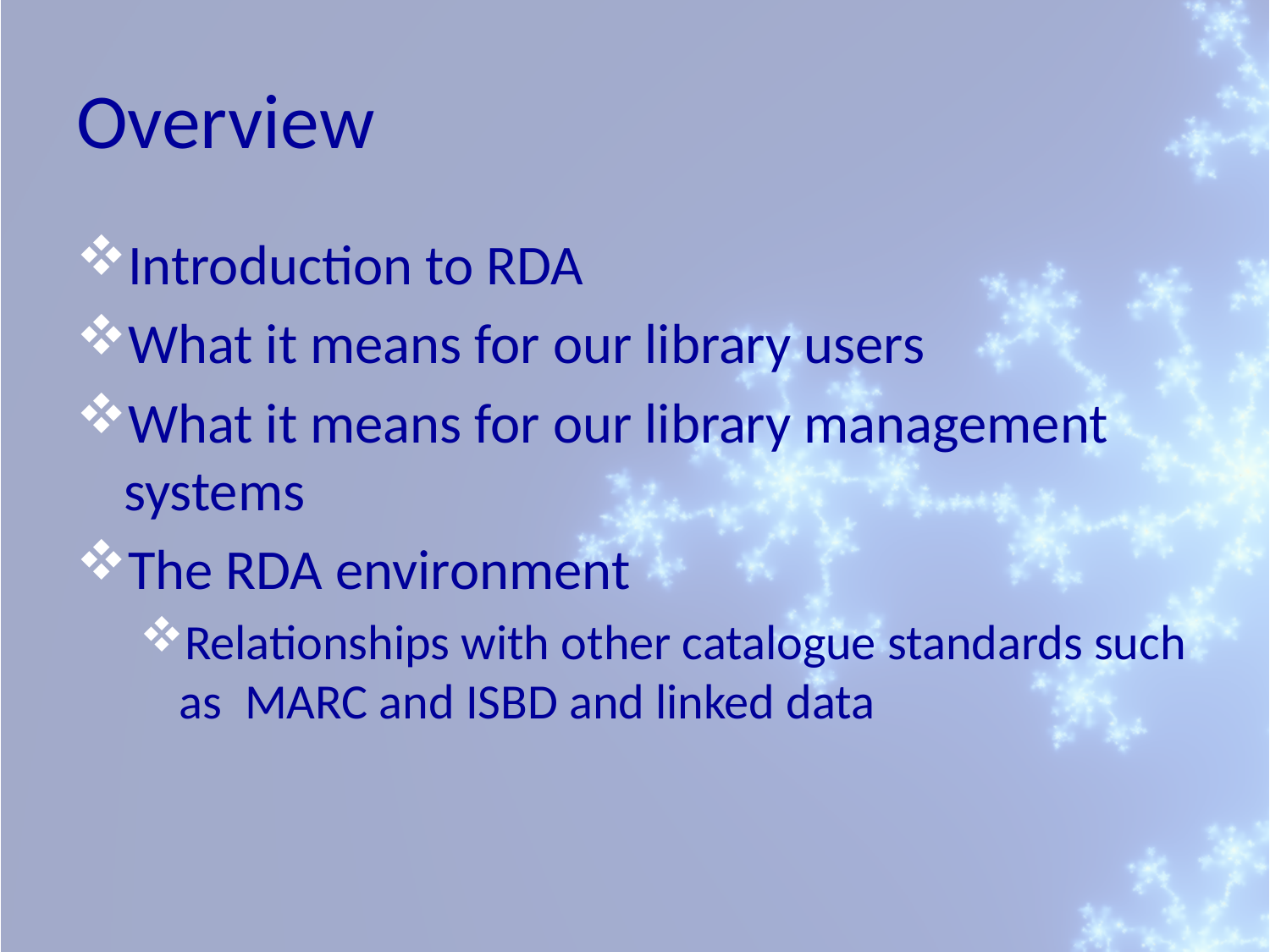

# Overview
Introduction to RDA
What it means for our library users
What it means for our library management systems
The RDA environment
Relationships with other catalogue standards such as  MARC and ISBD and linked data